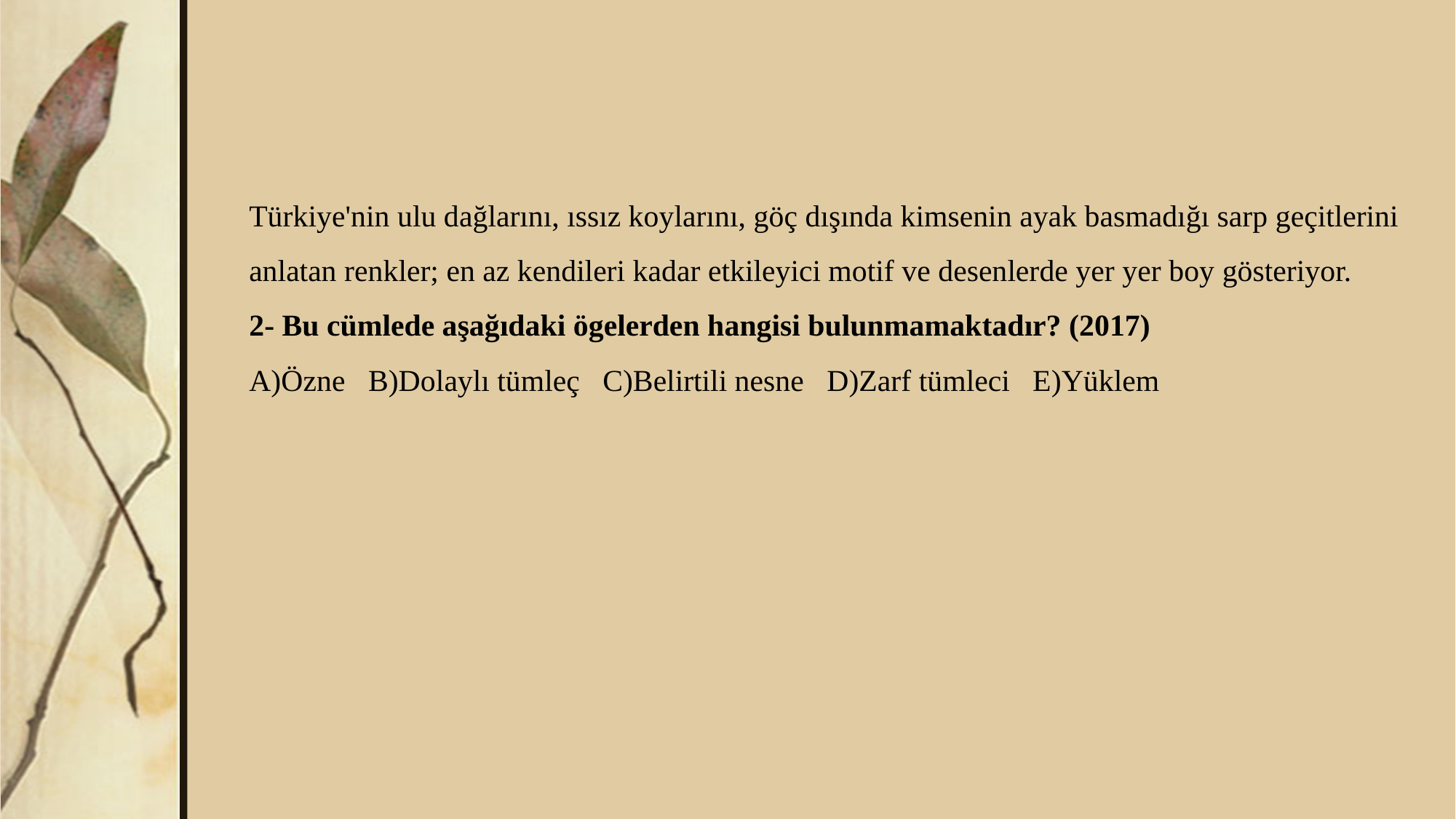

Türkiye'nin ulu dağlarını, ıssız koylarını, göç dışında kimsenin ayak basmadığı sarp geçitlerini anlatan renkler; en az kendileri kadar etkileyici motif ve desenlerde yer yer boy gösteriyor. 
2- Bu cümlede aşağıdaki ögelerden hangisi bulunmamaktadır? (2017)
A)Özne   B)Dolaylı tümleç   C)Belirtili nesne   D)Zarf tümleci   E)Yüklem